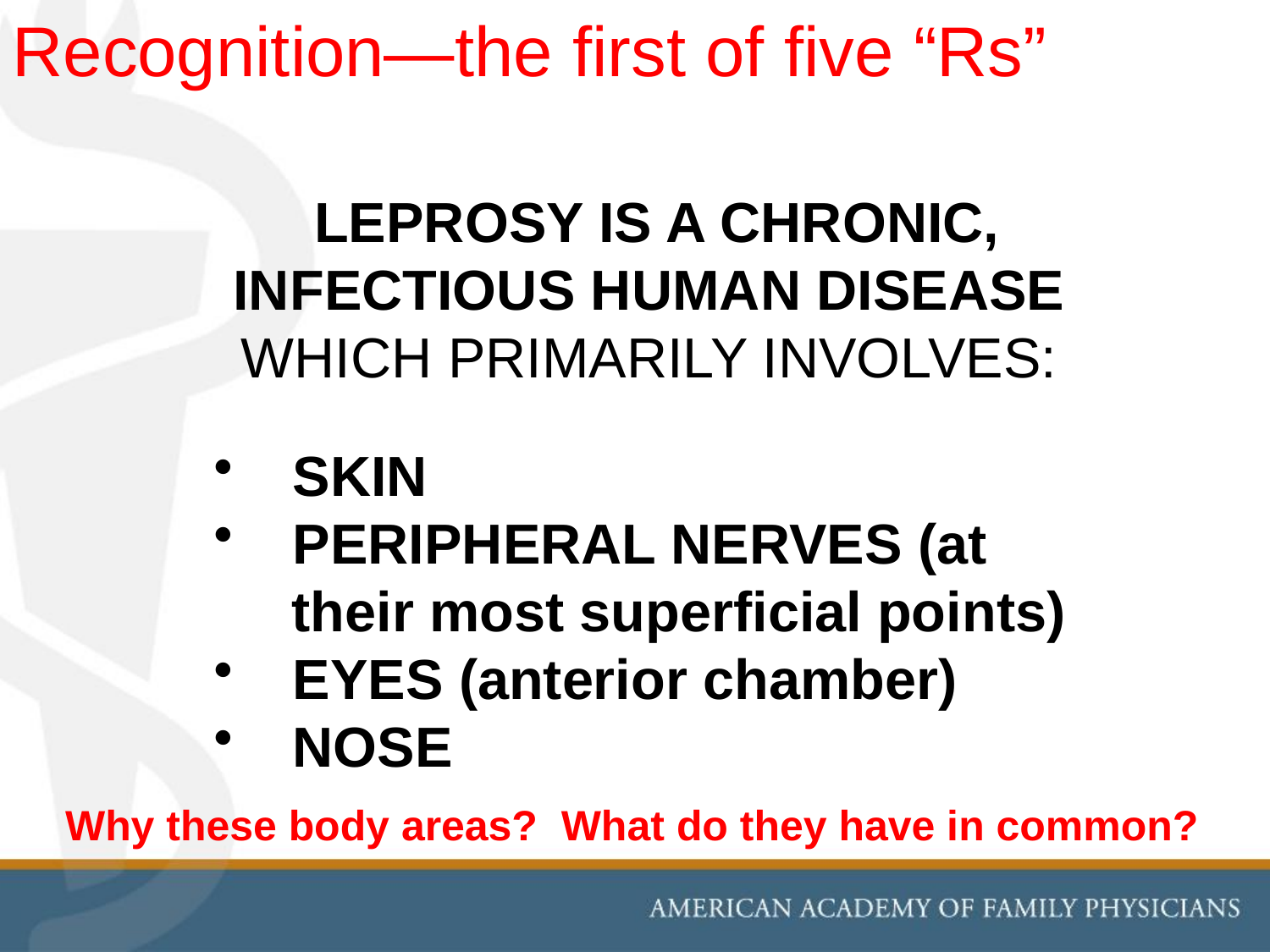

Recognition—the first of five “Rs”
LEPROSY IS A CHRONIC, INFECTIOUS HUMAN DISEASE  WHICH PRIMARILY INVOLVES:
  SKIN
  PERIPHERAL NERVES (at
     their most superficial points)
  EYES (anterior chamber)
  NOSE

Why these body areas?  What do they have in common?